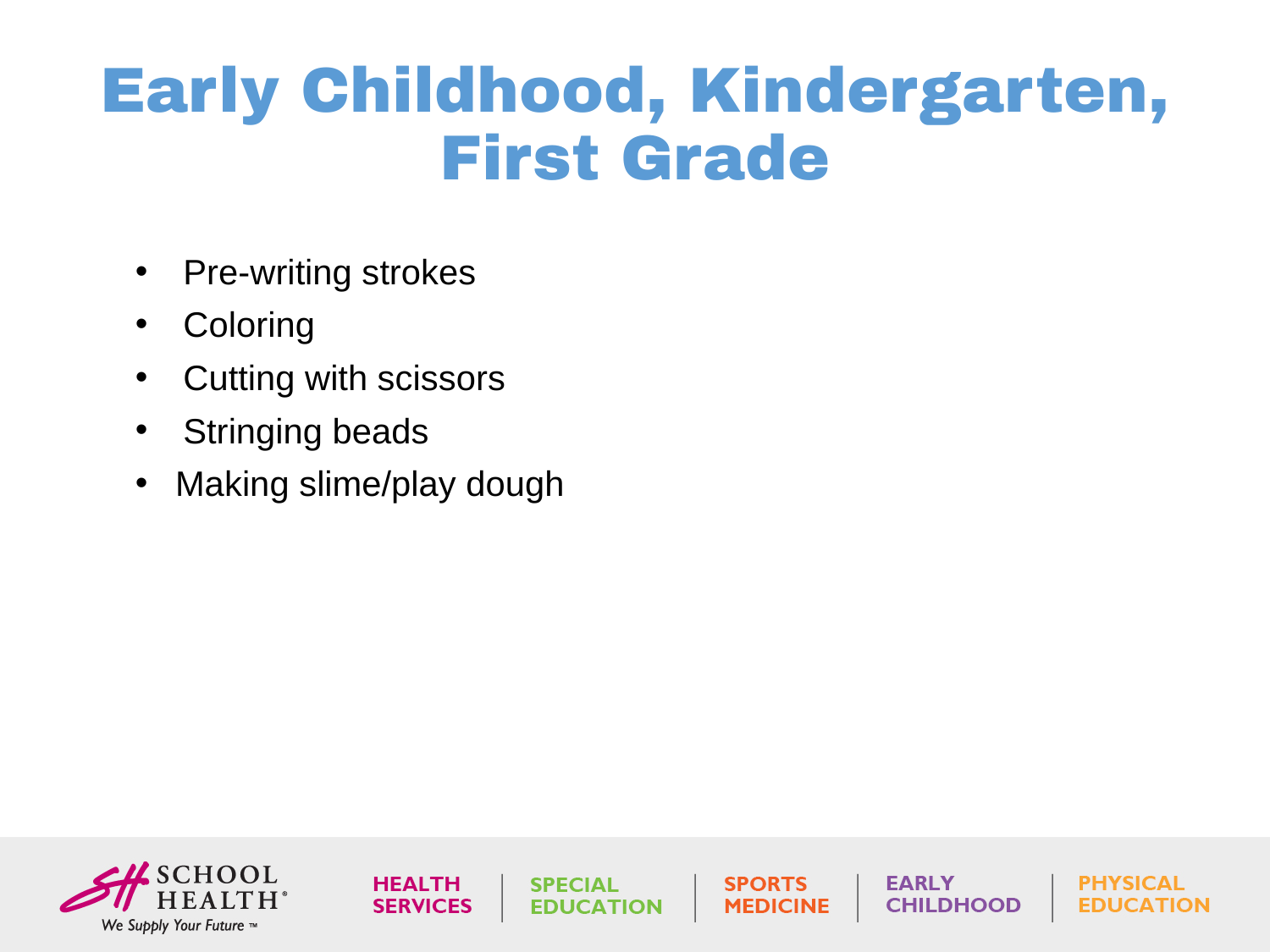

# Early Childhood, Kindergarten, First Grade
Pre-writing strokes
Coloring
Cutting with scissors
Stringing beads
Making slime/play dough